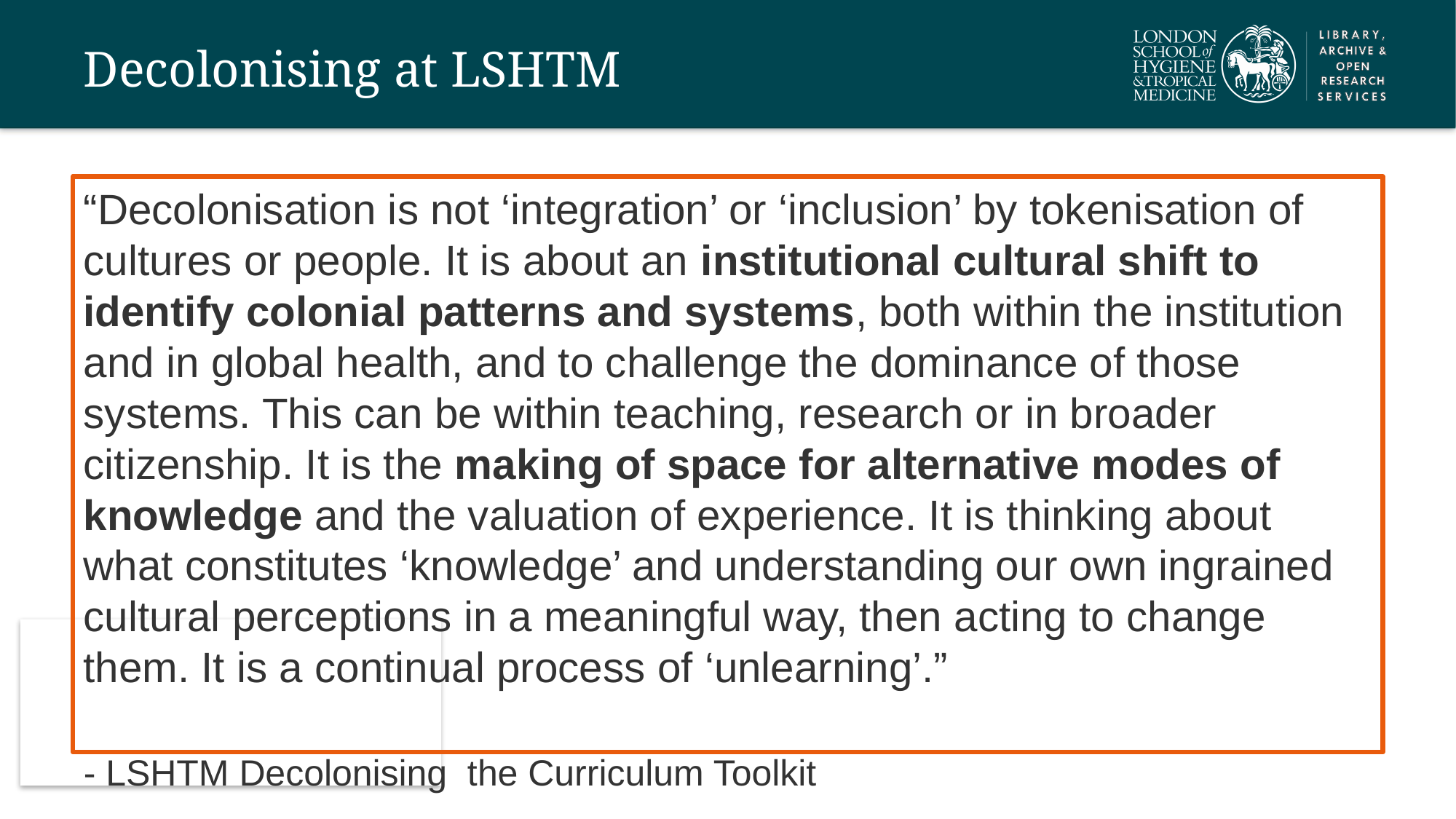

# Decolonising at LSHTM
“Decolonisation is not ‘integration’ or ‘inclusion’ by tokenisation of cultures or people. It is about an institutional cultural shift to identify colonial patterns and systems, both within the institution and in global health, and to challenge the dominance of those systems. This can be within teaching, research or in broader citizenship. It is the making of space for alternative modes of knowledge and the valuation of experience. It is thinking about what constitutes ‘knowledge’ and understanding our own ingrained cultural perceptions in a meaningful way, then acting to change them. It is a continual process of ‘unlearning’.”

- LSHTM Decolonising  the Curriculum Toolkit